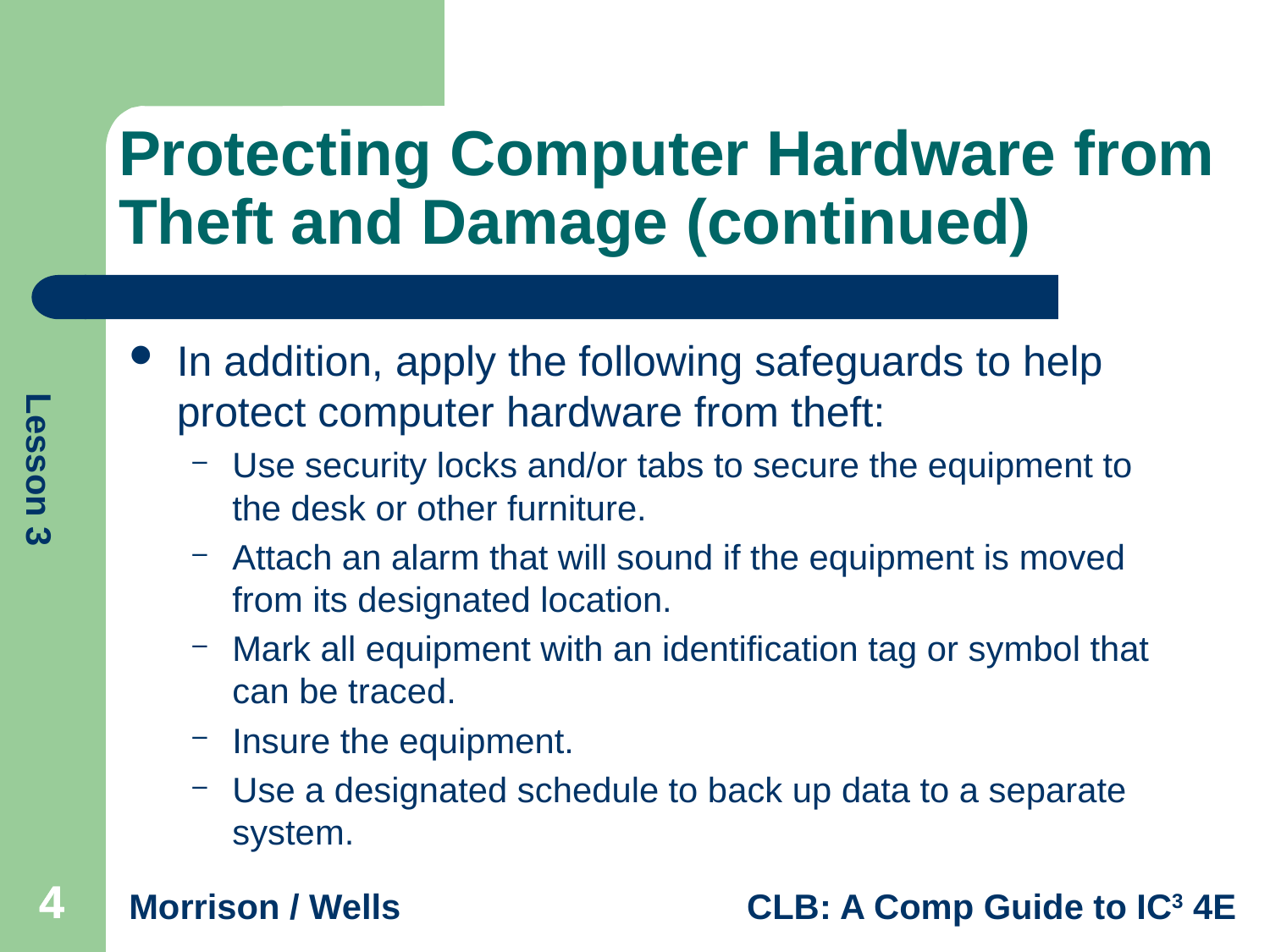

# Protecting Computer Hardware from Theft and Damage (continued)
In addition, apply the following safeguards to help protect computer hardware from theft:
Use security locks and/or tabs to secure the equipment to the desk or other furniture.
Attach an alarm that will sound if the equipment is moved from its designated location.
Mark all equipment with an identification tag or symbol that can be traced.
Insure the equipment.
Use a designated schedule to back up data to a separate system.

4
4
4